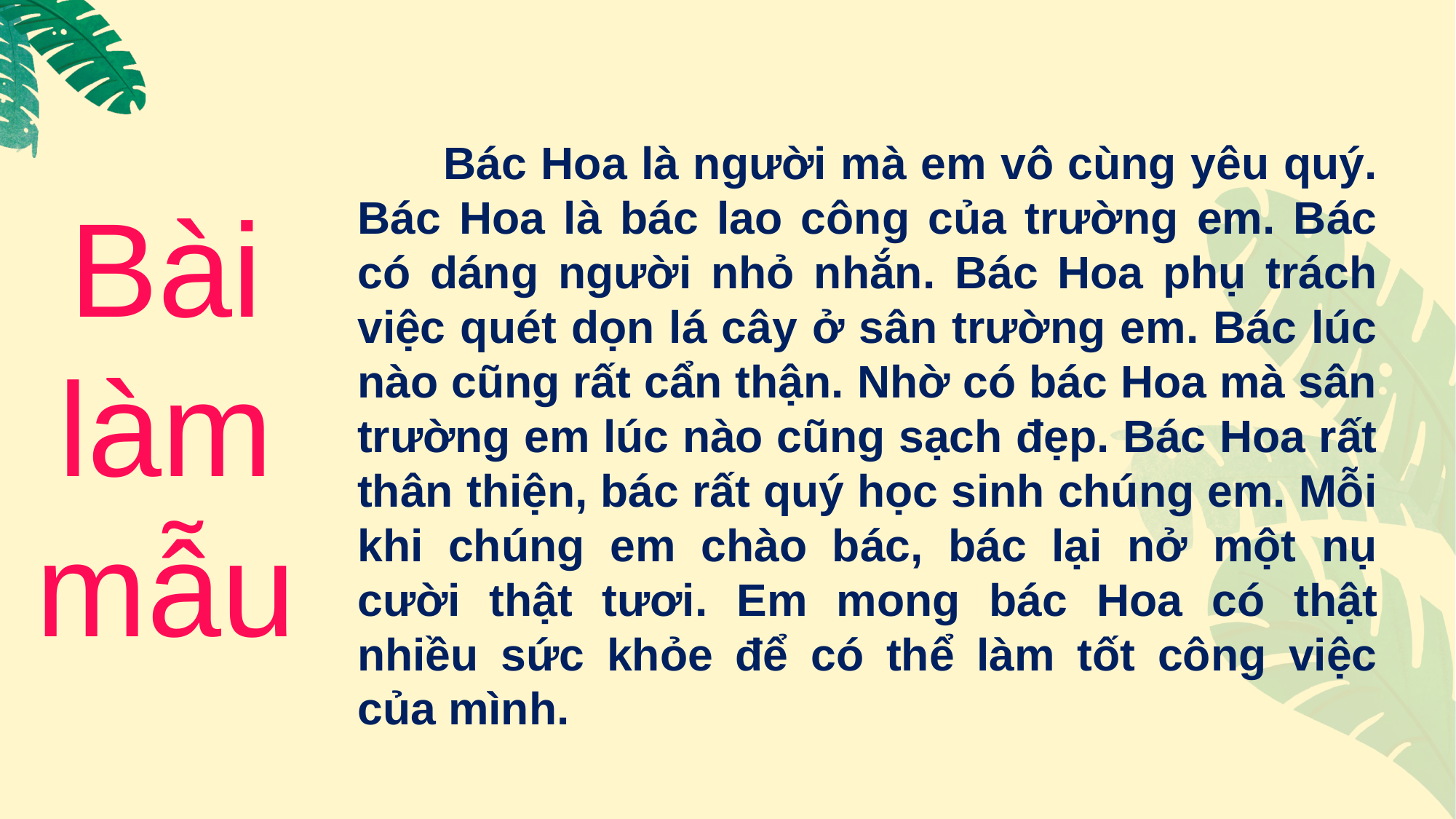

Bác Hoa là người mà em vô cùng yêu quý. Bác Hoa là bác lao công của trường em. Bác có dáng người nhỏ nhắn. Bác Hoa phụ trách việc quét dọn lá cây ở sân trường em. Bác lúc nào cũng rất cẩn thận. Nhờ có bác Hoa mà sân trường em lúc nào cũng sạch đẹp. Bác Hoa rất thân thiện, bác rất quý học sinh chúng em. Mỗi khi chúng em chào bác, bác lại nở một nụ cười thật tươi. Em mong bác Hoa có thật nhiều sức khỏe để có thể làm tốt công việc của mình.
Bài làm mẫu